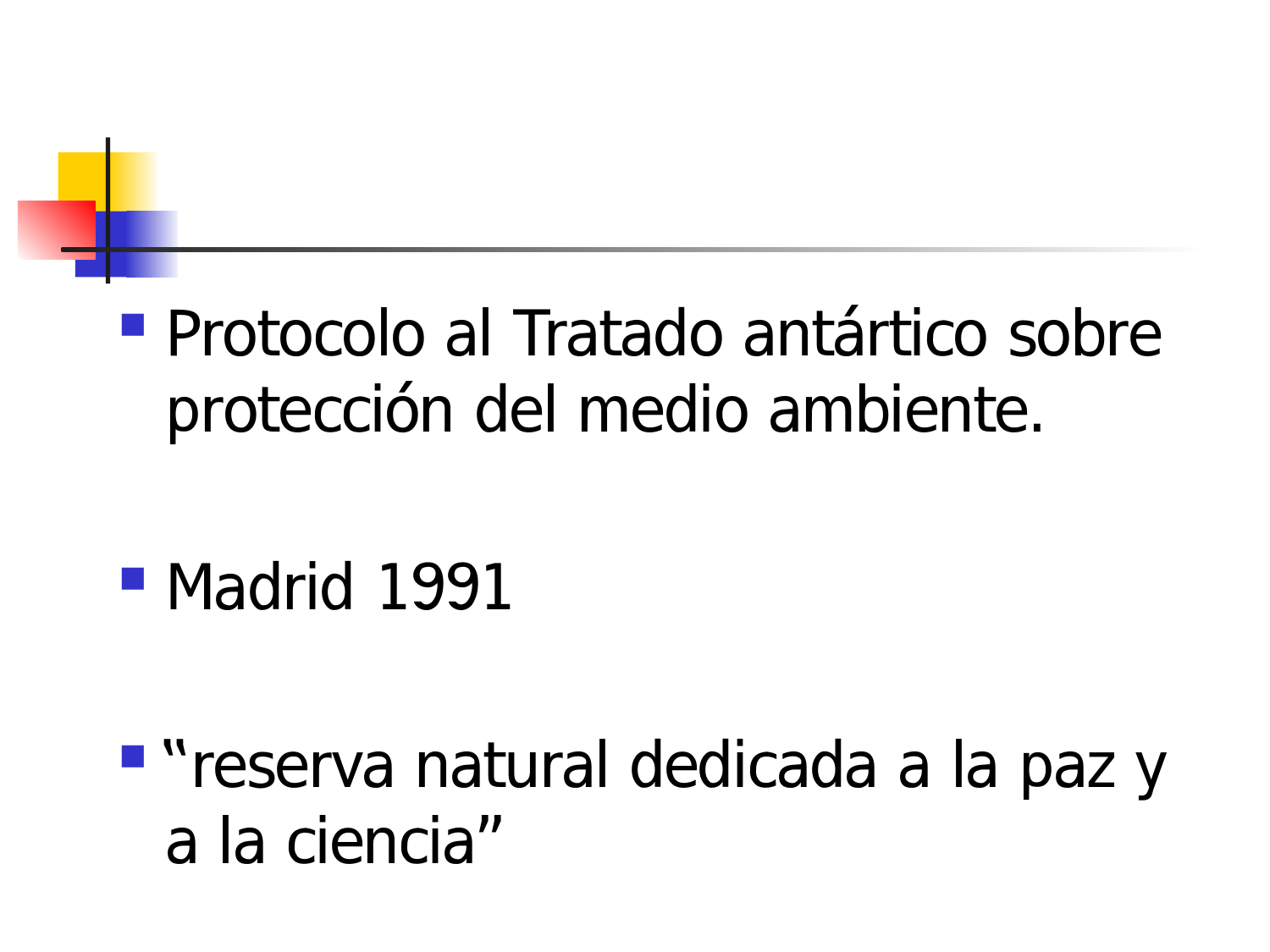

Protocolo al Tratado antártico sobre protección del medio ambiente.

Madrid 1991

“reserva natural dedicada a la paz y a la ciencia”